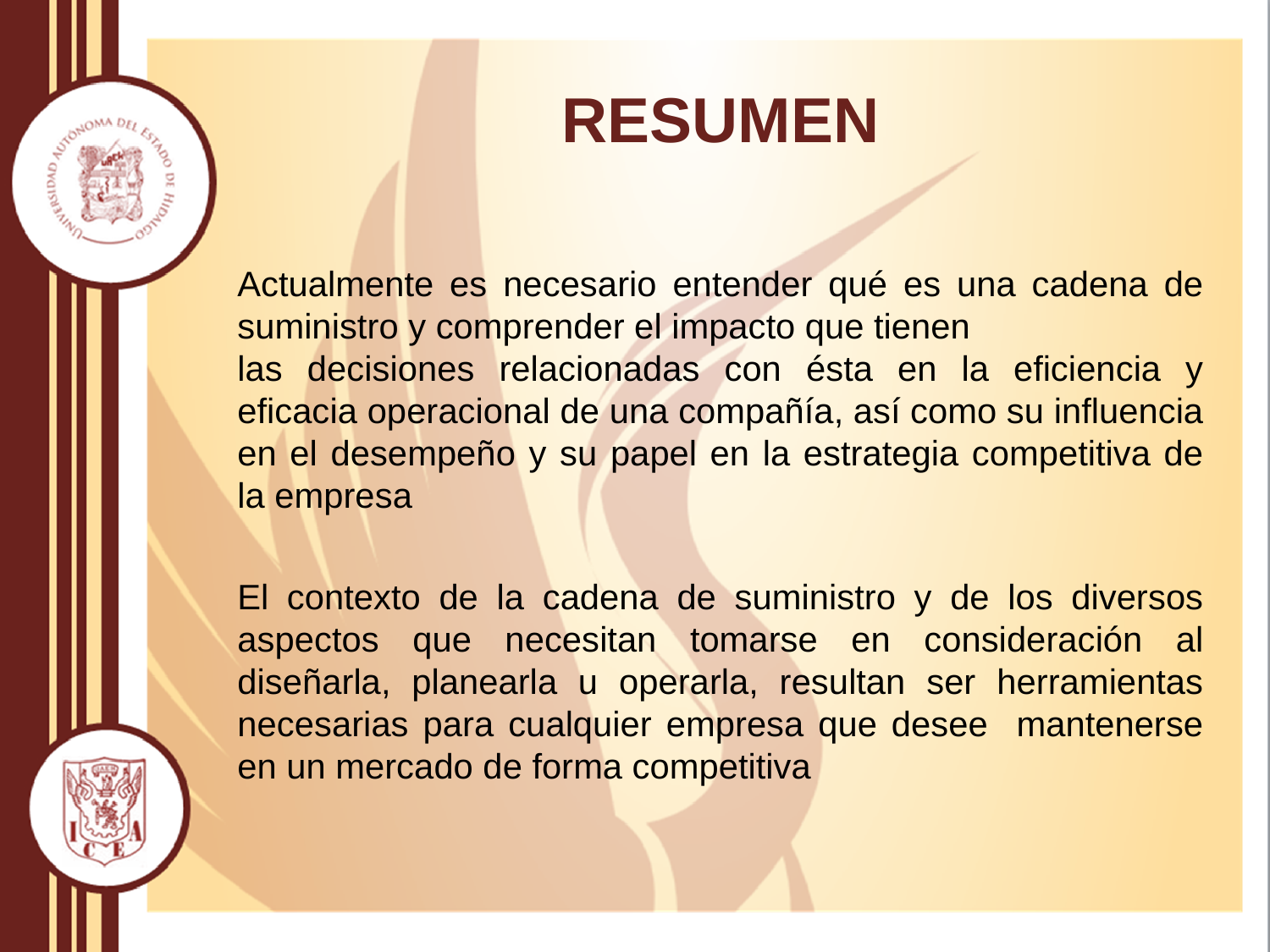

# RESUMEN

Actualmente es necesario entender qué es una cadena de suministro y comprender el impacto que tienen
las decisiones relacionadas con ésta en la eficiencia y eficacia operacional de una compañía, así como su influencia en el desempeño y su papel en la estrategia competitiva de la empresa

El contexto de la cadena de suministro y de los diversos aspectos que necesitan tomarse en consideración al diseñarla, planearla u operarla, resultan ser herramientas necesarias para cualquier empresa que desee  mantenerse en un mercado de forma competitiva